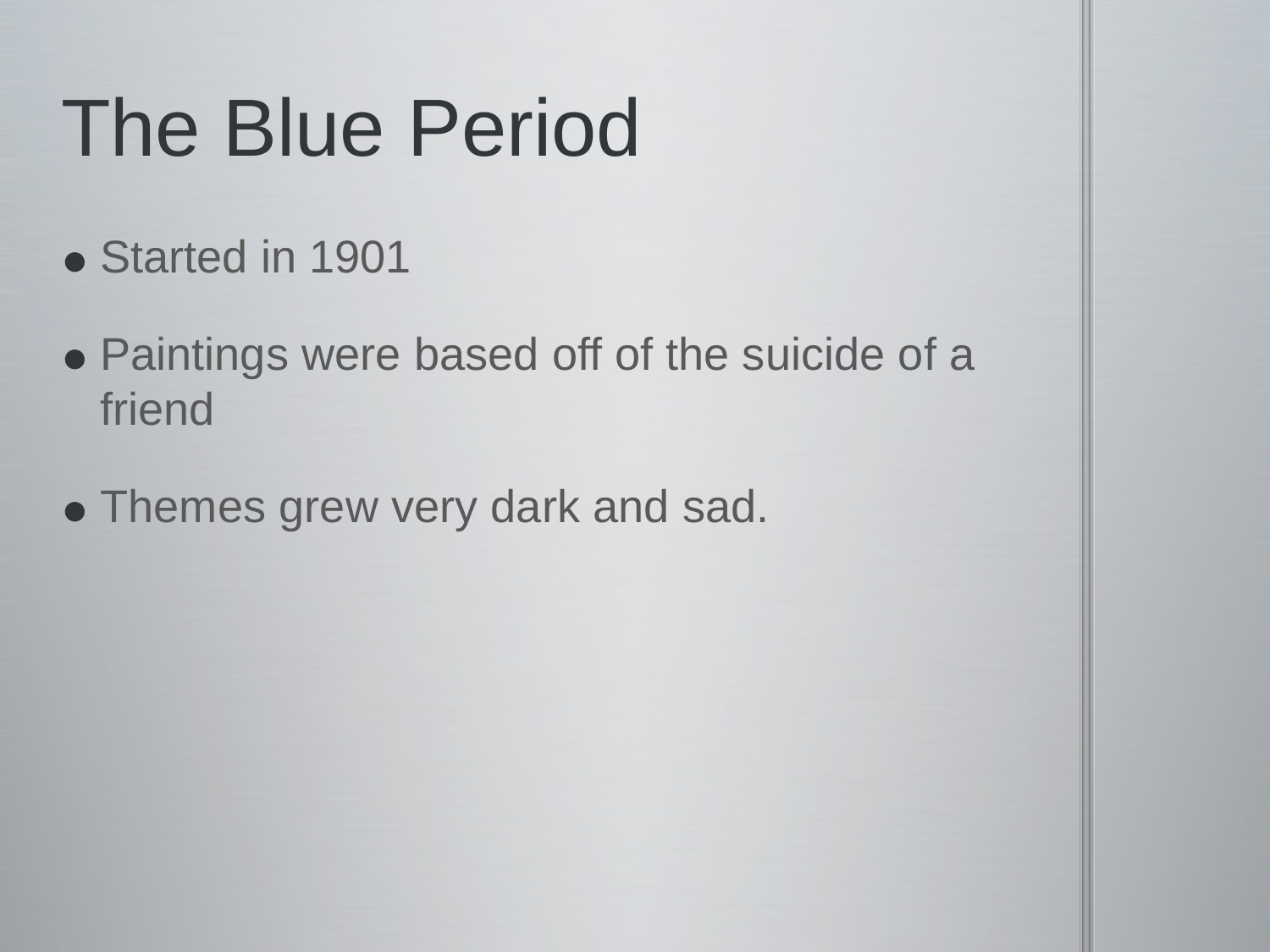

# The Blue Period
Started in 1901
Paintings were based off of the suicide of a friend
Themes grew very dark and sad.